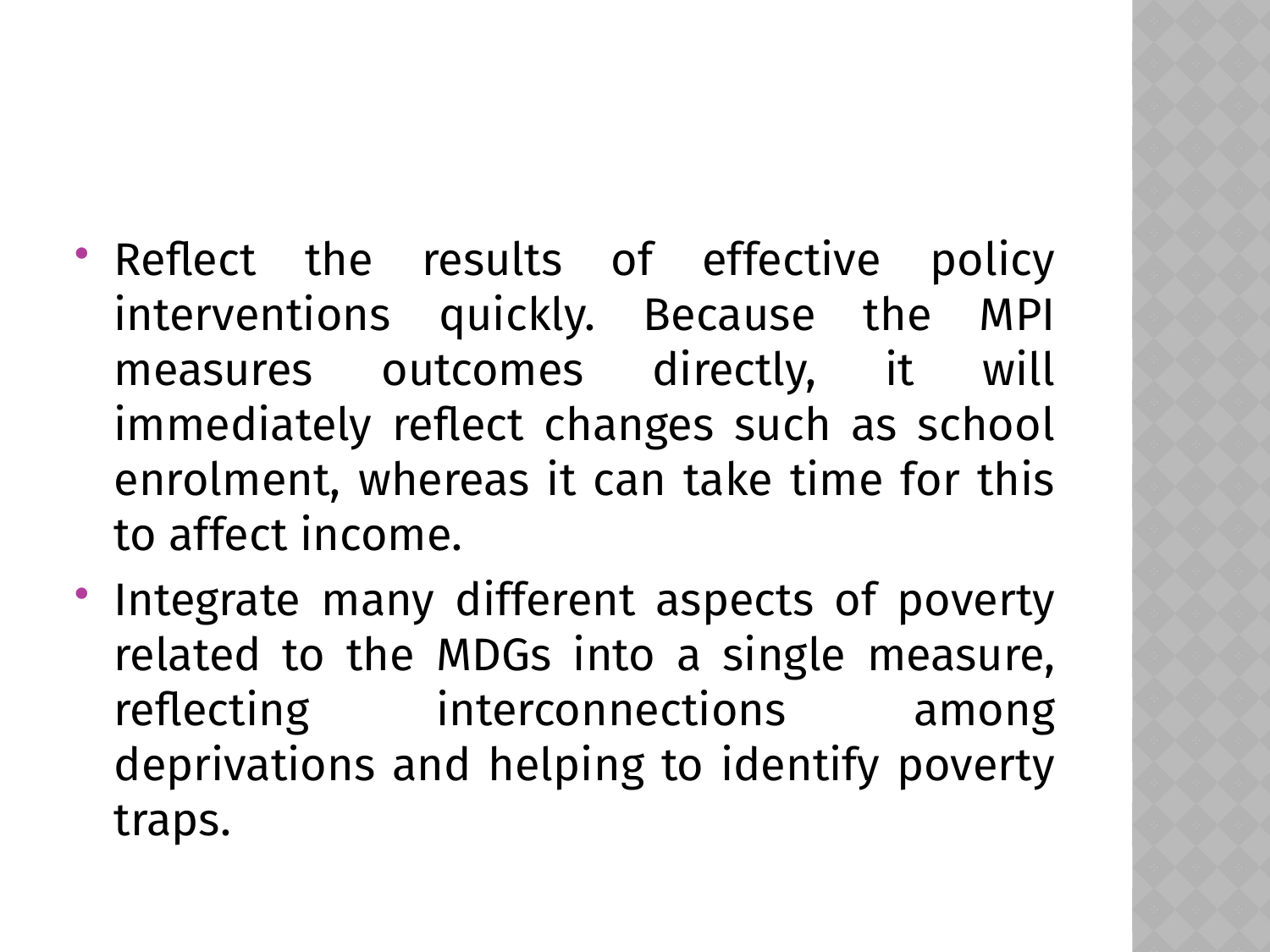

Reflect the results of effective policy interventions quickly. Because the MPI measures outcomes directly, it will immediately reflect changes such as school enrolment, whereas it can take time for this to affect income.
Integrate many different aspects of poverty related to the MDGs into a single measure, reflecting interconnections among deprivations and helping to identify poverty traps.